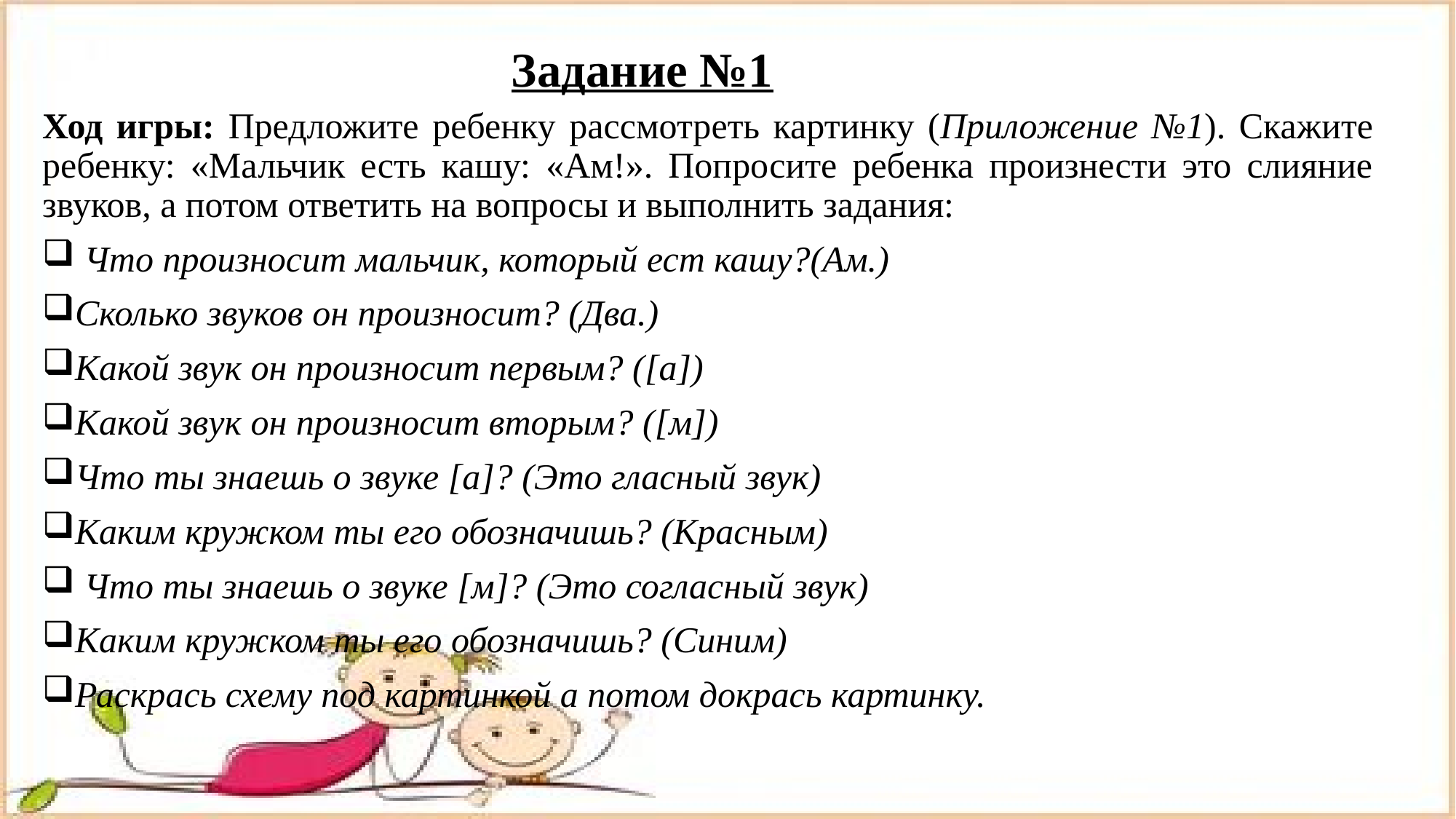

# Задание №1
Ход игры: Предложите ребенку рассмотреть картинку (Приложение №1). Скажите ребенку: «Мальчик есть кашу: «Ам!». Попросите ребенка произнести это слияние звуков, а потом ответить на вопросы и выполнить задания:
 Что произносит мальчик, который ест кашу?(Ам.)
Сколько звуков он произносит? (Два.)
Какой звук он произносит первым? ([а])
Какой звук он произносит вторым? ([м])
Что ты знаешь о звуке [а]? (Это гласный звук)
Каким кружком ты его обозначишь? (Красным)
 Что ты знаешь о звуке [м]? (Это согласный звук)
Каким кружком ты его обозначишь? (Синим)
Раскрась схему под картинкой а потом докрась картинку.